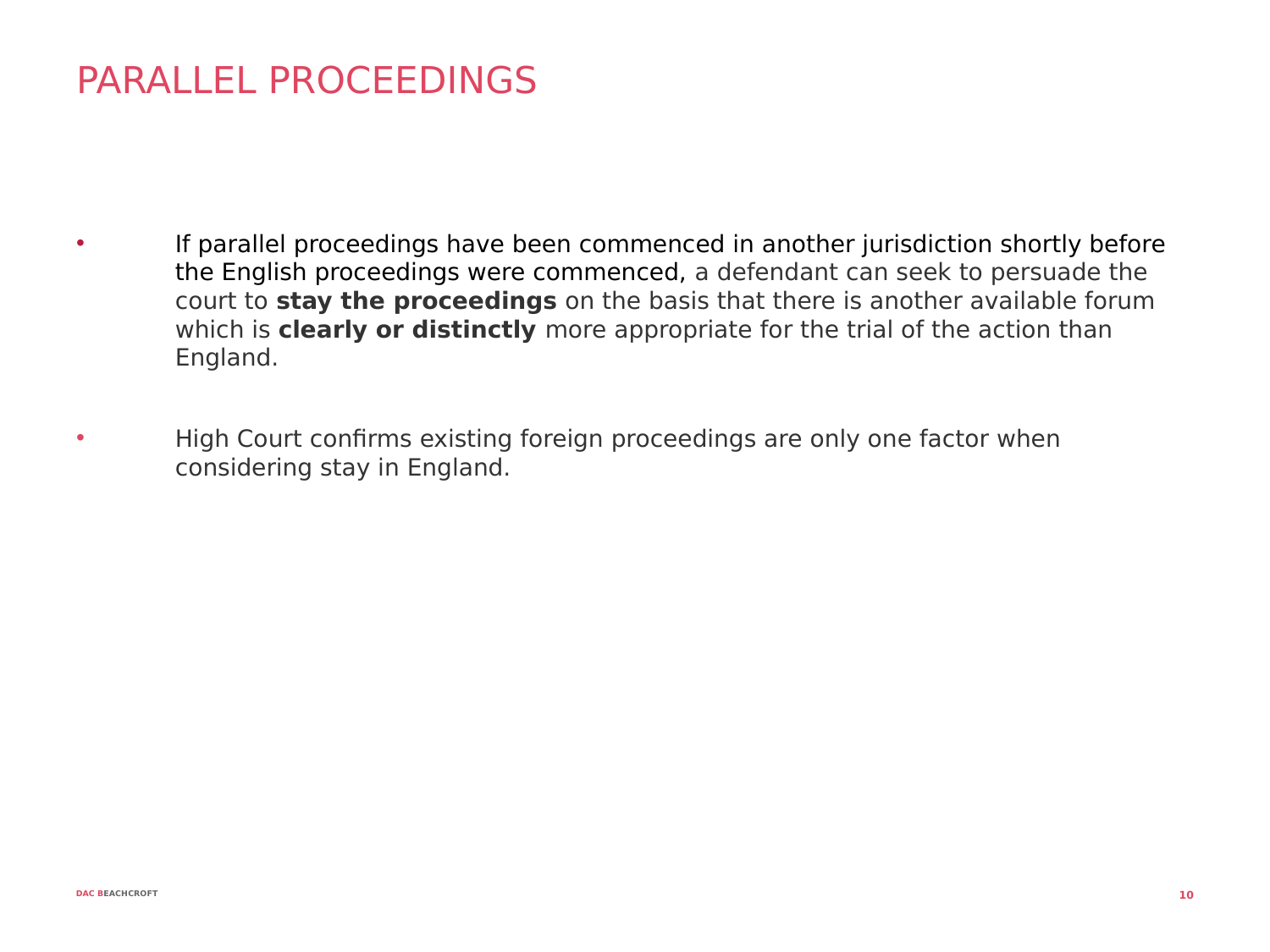

# PARALLEL PROCEEDINGS
If parallel proceedings have been commenced in another jurisdiction shortly before the English proceedings were commenced, a defendant can seek to persuade the court to stay the proceedings on the basis that there is another available forum which is clearly or distinctly more appropriate for the trial of the action than England.

High Court confirms existing foreign proceedings are only one factor when considering stay in England.

10